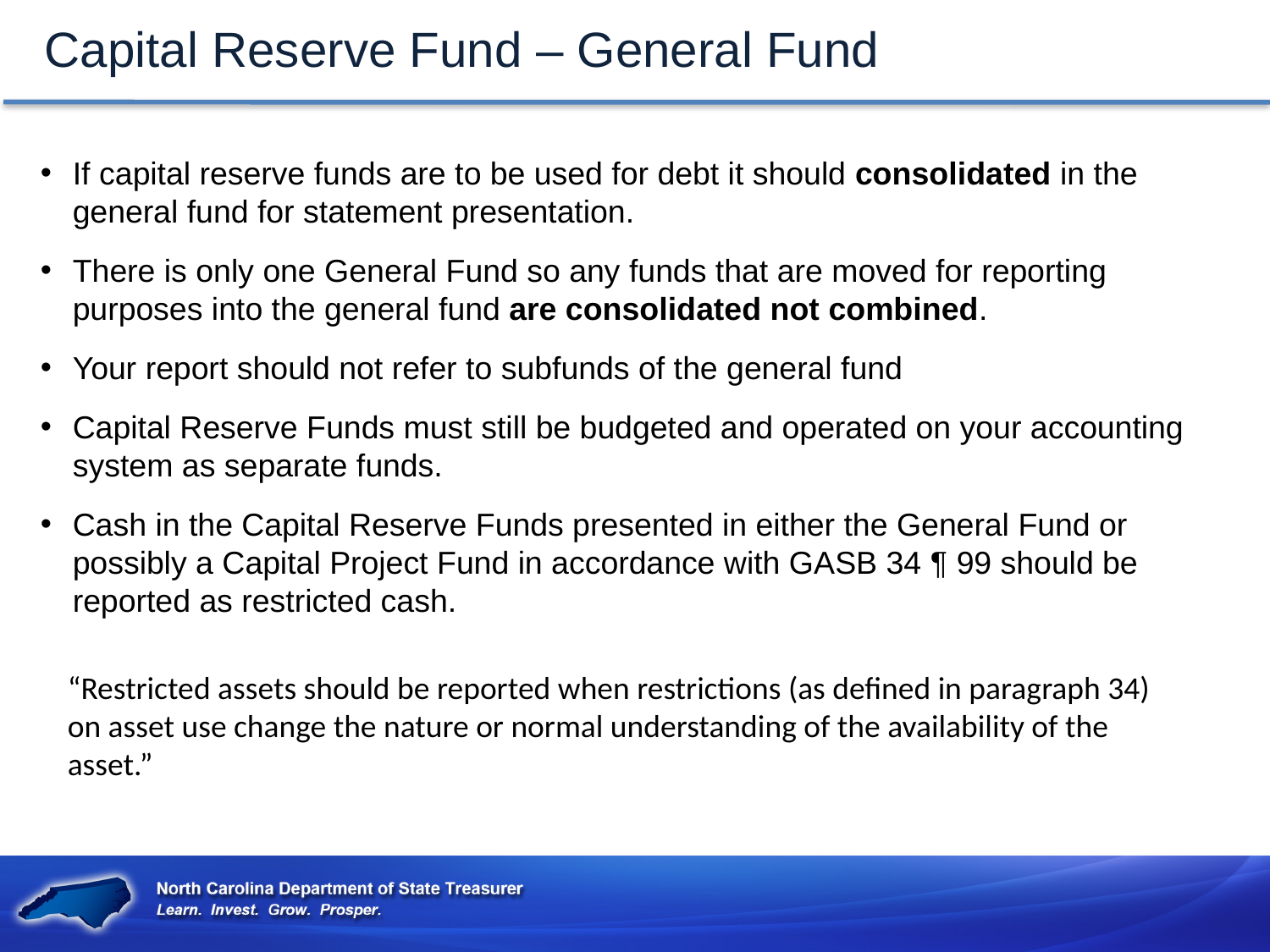

Capital Reserve Fund – General Fund
If capital reserve funds are to be used for debt it should consolidated in the general fund for statement presentation.
There is only one General Fund so any funds that are moved for reporting purposes into the general fund are consolidated not combined.
Your report should not refer to subfunds of the general fund
Capital Reserve Funds must still be budgeted and operated on your accounting system as separate funds.
Cash in the Capital Reserve Funds presented in either the General Fund or possibly a Capital Project Fund in accordance with GASB 34 ¶ 99 should be reported as restricted cash.

“Restricted assets should be reported when restrictions (as defined in paragraph 34) on asset use change the nature or normal understanding of the availability of the asset.”